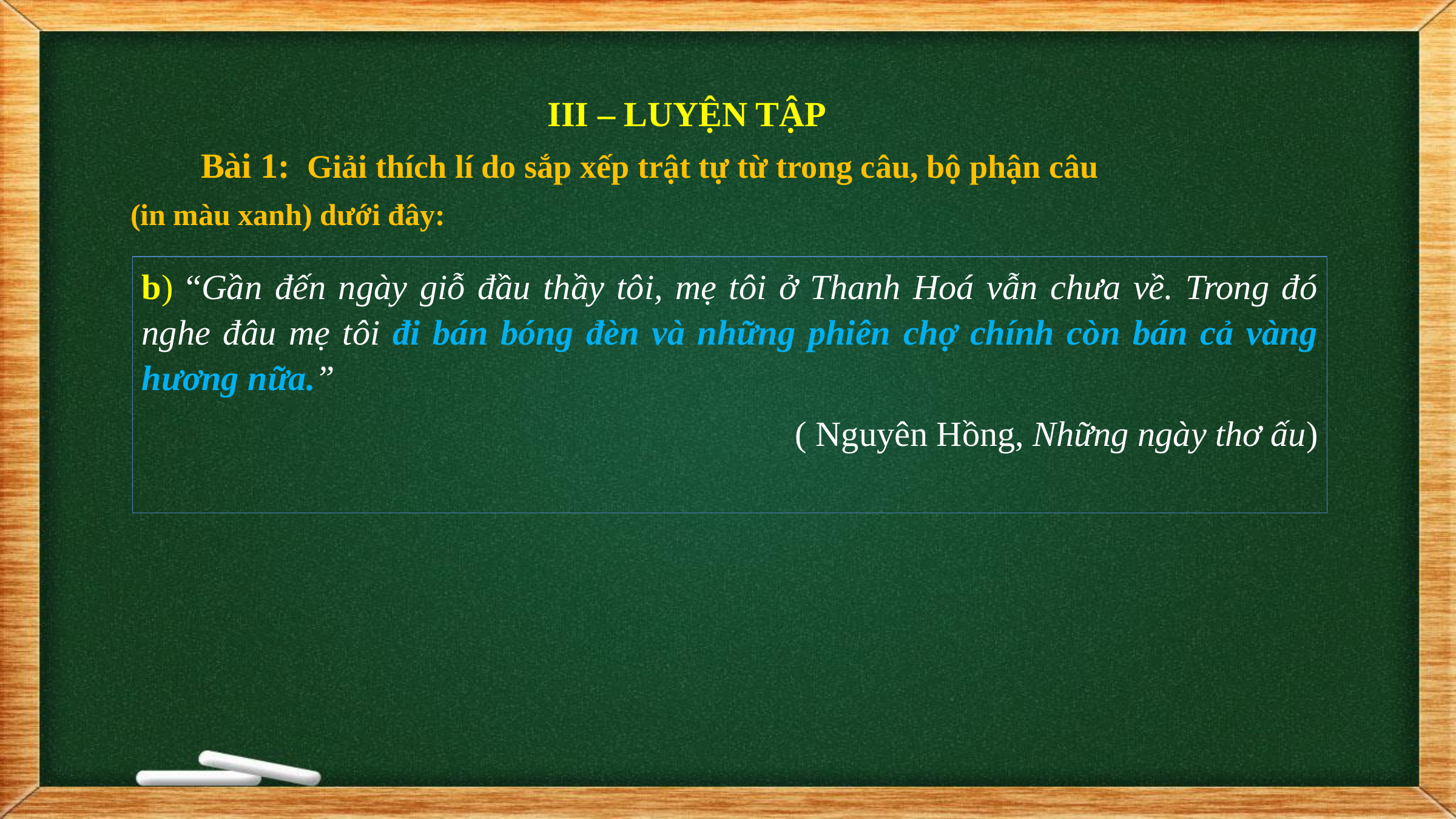

III – LUYỆN TẬP
        Bài 1:  Giải thích lí do sắp xếp trật tự từ trong câu, bộ phận câu
(in màu xanh) dưới đây:

b) “Gần đến ngày giỗ đầu thầy tôi, mẹ tôi ở Thanh Hoá vẫn chưa về. Trong đó nghe đâu mẹ tôi đi bán bóng đèn và những phiên chợ chính còn bán cả vàng hương nữa.”
( Nguyên Hồng, Những ngày thơ ấu)